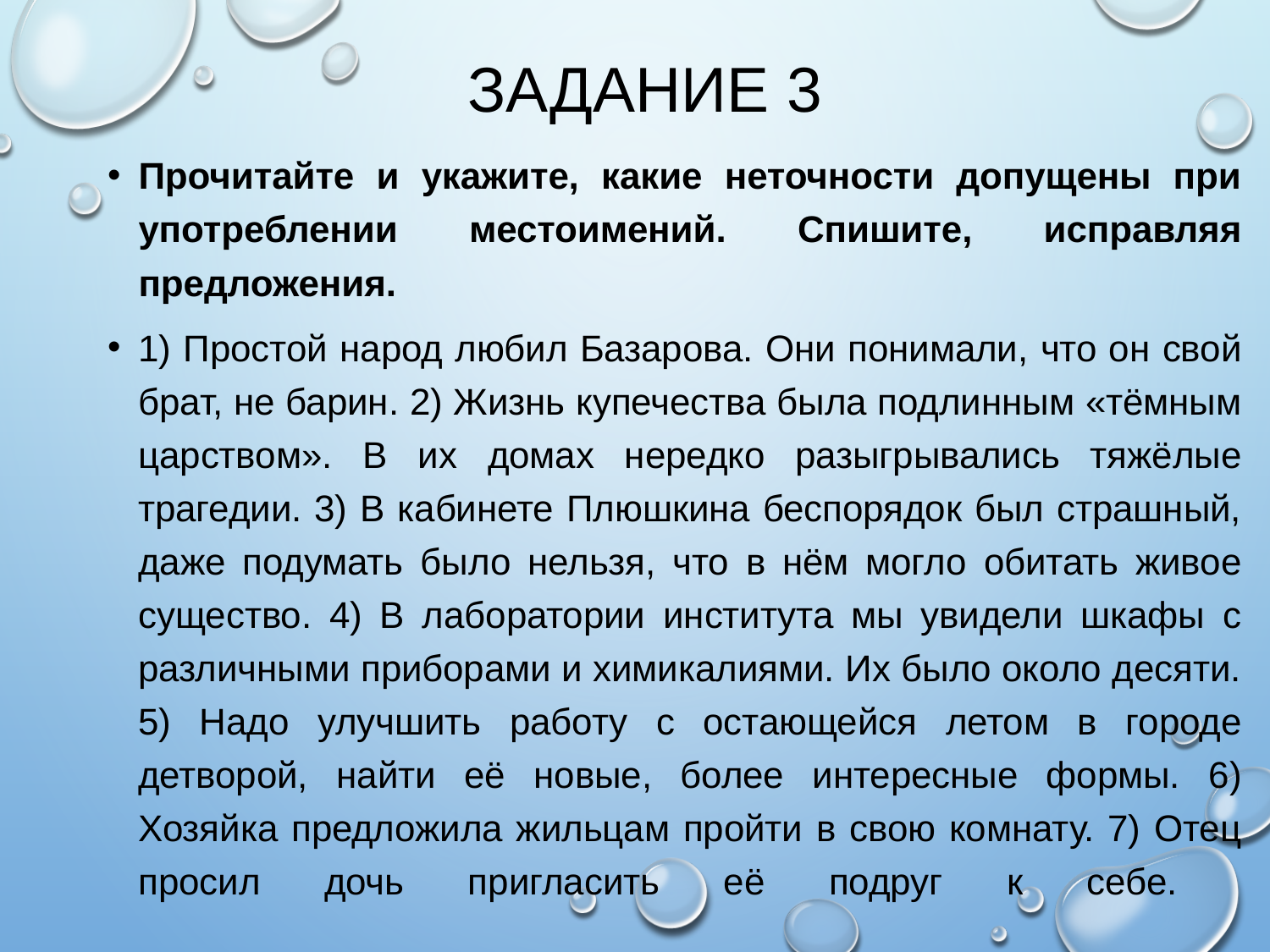

# Задание 3
Прочитайте и укажите, какие неточности допущены при употреблении местоимений. Спишите, исправляя предложения.
1) Простой народ любил Базарова. Они понимали, что он свой брат, не барин. 2) Жизнь купечества была подлинным «тёмным царством». В их домах нередко разыгрывались тяжёлые трагедии. 3) В кабинете Плюшкина беспорядок был страшный, даже подумать было нельзя, что в нём могло обитать живое существо. 4) В лаборатории института мы увидели шкафы с различными приборами и химикалиями. Их было около десяти. 5) Надо улучшить работу с остающейся летом в городе детворой, найти её новые, более интересные формы. 6) Хозяйка предложила жильцам пройти в свою комнату. 7) Отец просил дочь пригласить её подруг к себе.